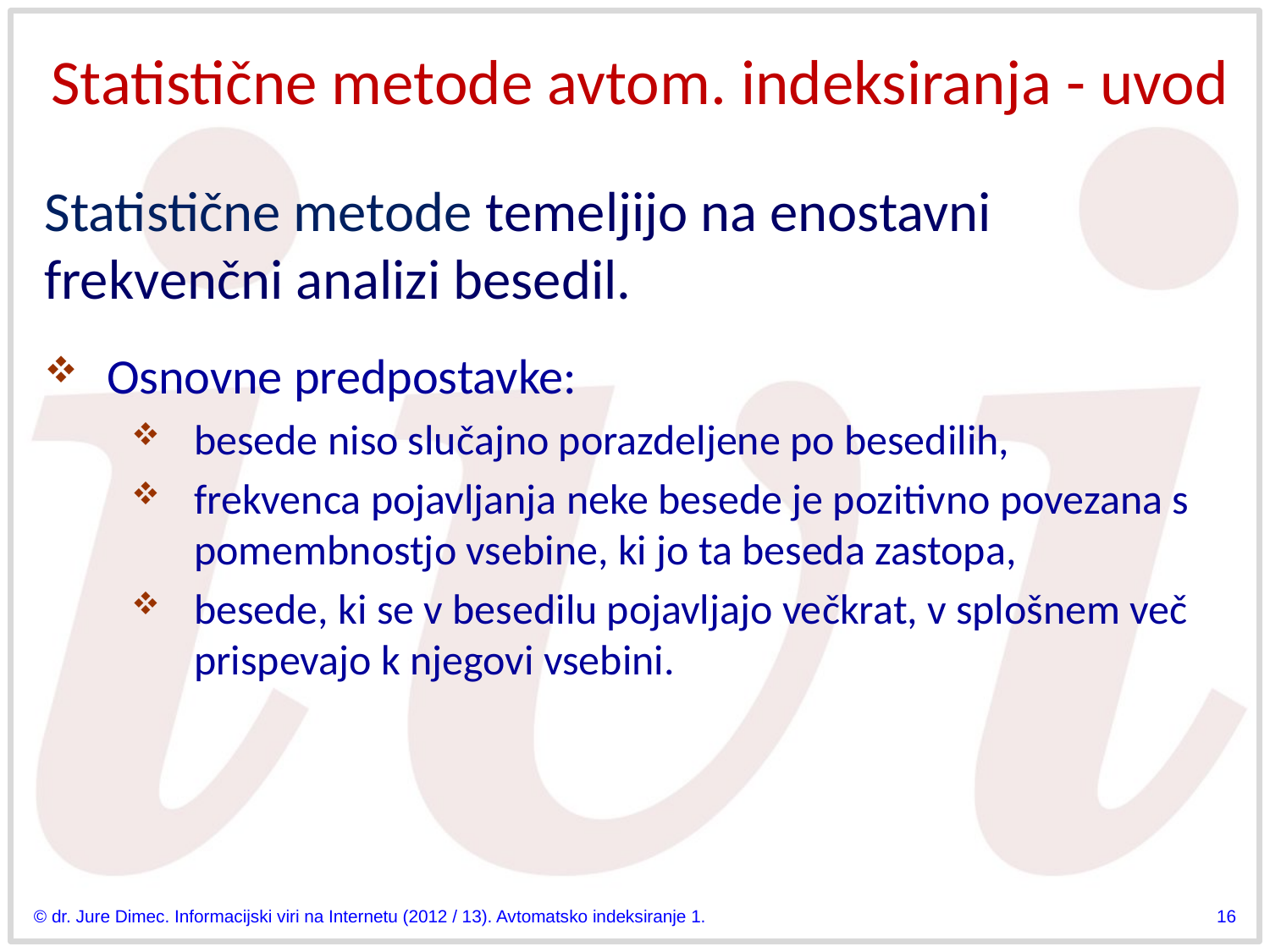

# Statistične metode avtom. indeksiranja - uvod
Statistične metode temeljijo na enostavni frekvenčni analizi besedil.
Osnovne predpostavke:
besede niso slučajno porazdeljene po besedilih,
frekvenca pojavljanja neke besede je pozitivno povezana s pomembnostjo vsebine, ki jo ta beseda zastopa,
besede, ki se v besedilu pojavljajo večkrat, v splošnem več prispevajo k njegovi vsebini.
© dr. Jure Dimec. Informacijski viri na Internetu (2012 / 13). Avtomatsko indeksiranje 1.
16